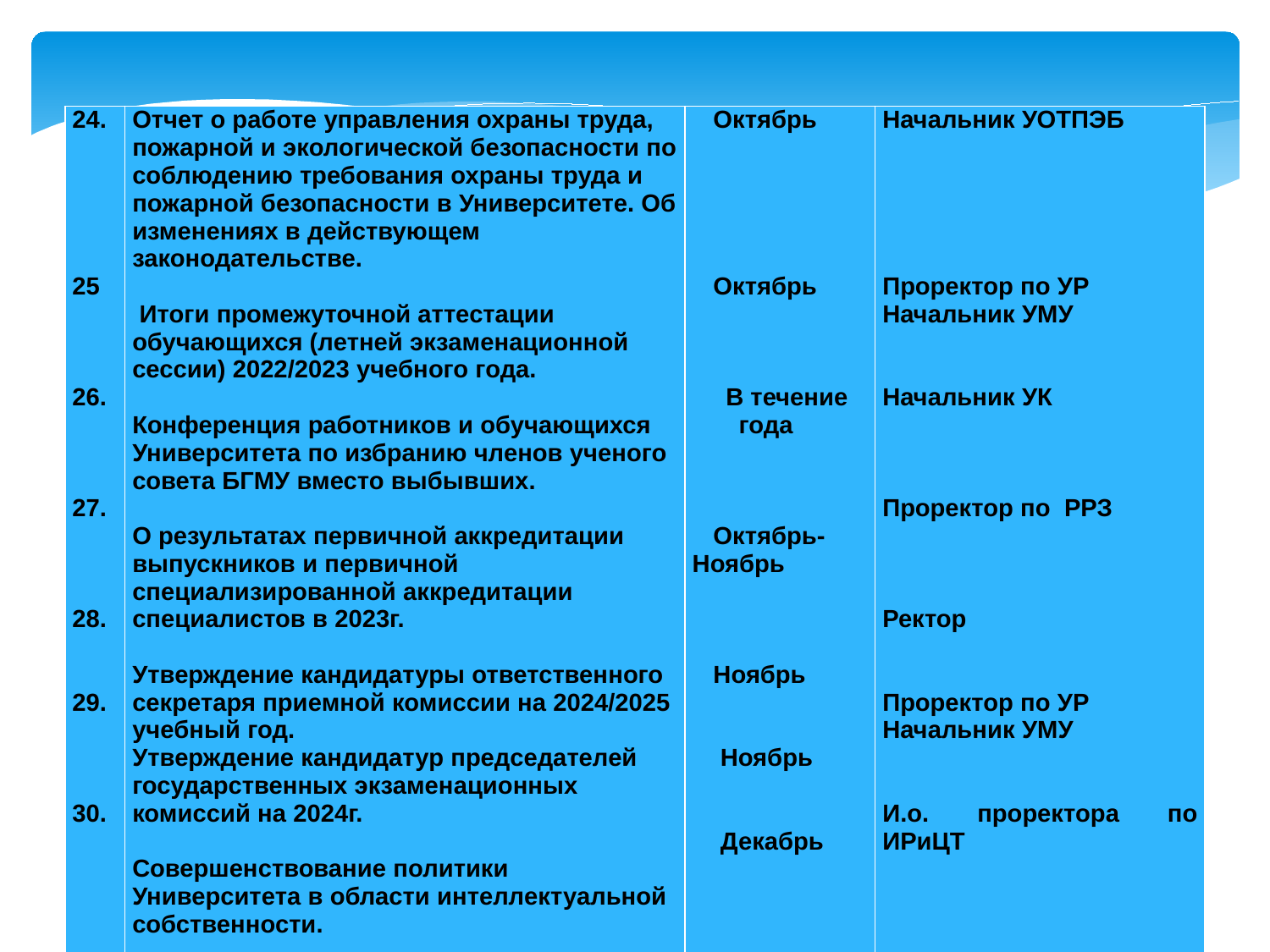

| 24. 25 26. 27. 28. 29. 30. | Отчет о работе управления охраны труда, пожарной и экологической безопасности по соблюдению требования охраны труда и пожарной безопасности в Университете. Об изменениях в действующем законодательстве. Итоги промежуточной аттестации обучающихся (летней экзаменационной сессии) 2022/2023 учебного года. Конференция работников и обучающихся Университета по избранию членов ученого совета БГМУ вместо выбывших. О результатах первичной аккредитации выпускников и первичной специализированной аккредитации специалистов в 2023г. Утверждение кандидатуры ответственного секретаря приемной комиссии на 2024/2025 учебный год. Утверждение кандидатур председателей государственных экзаменационных комиссий на 2024г. Совершенствование политики Университета в области интеллектуальной собственности. | Октябрь Октябрь В течение года Октябрь- Ноябрь Ноябрь Ноябрь Декабрь | Начальник УОТПЭБ Проректор по УР Начальник УМУ Начальник УК Проректор по РРЗ Ректор Проректор по УР Начальник УМУ И.о. проректора по ИРиЦТ |
| --- | --- | --- | --- |